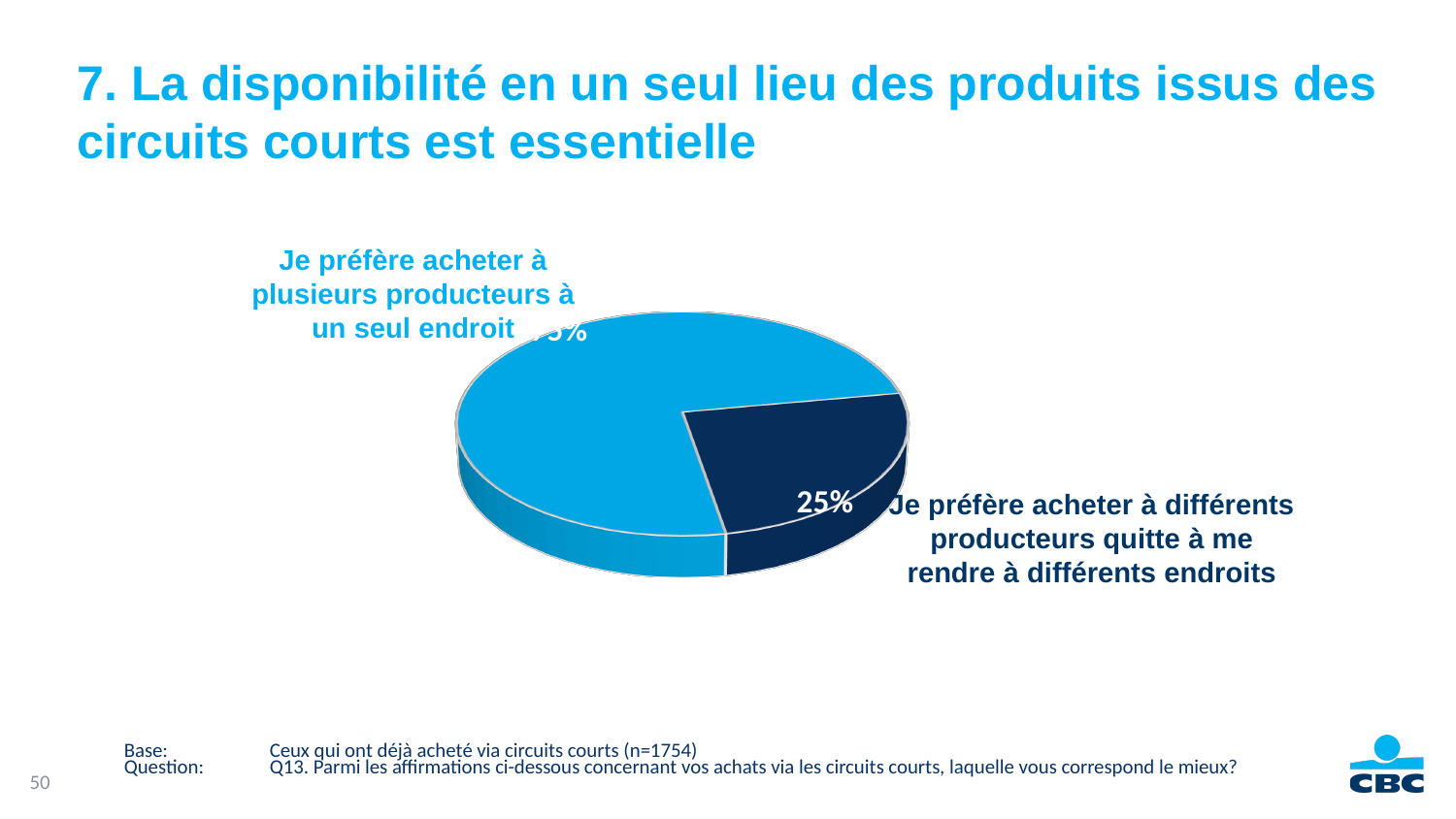

7. La disponibilité en un seul lieu des produits issus des circuits courts est essentielle

[unsupported chart]

Je préfère acheter à plusieurs producteurs à un seul endroit
Je préfère acheter à différents producteurs quitte à me rendre à différents endroits
Base:	Ceux qui ont déjà acheté via circuits courts (n=1754)
Question:	Q13. Parmi les affirmations ci-dessous concernant vos achats via les circuits courts, laquelle vous correspond le mieux?
50